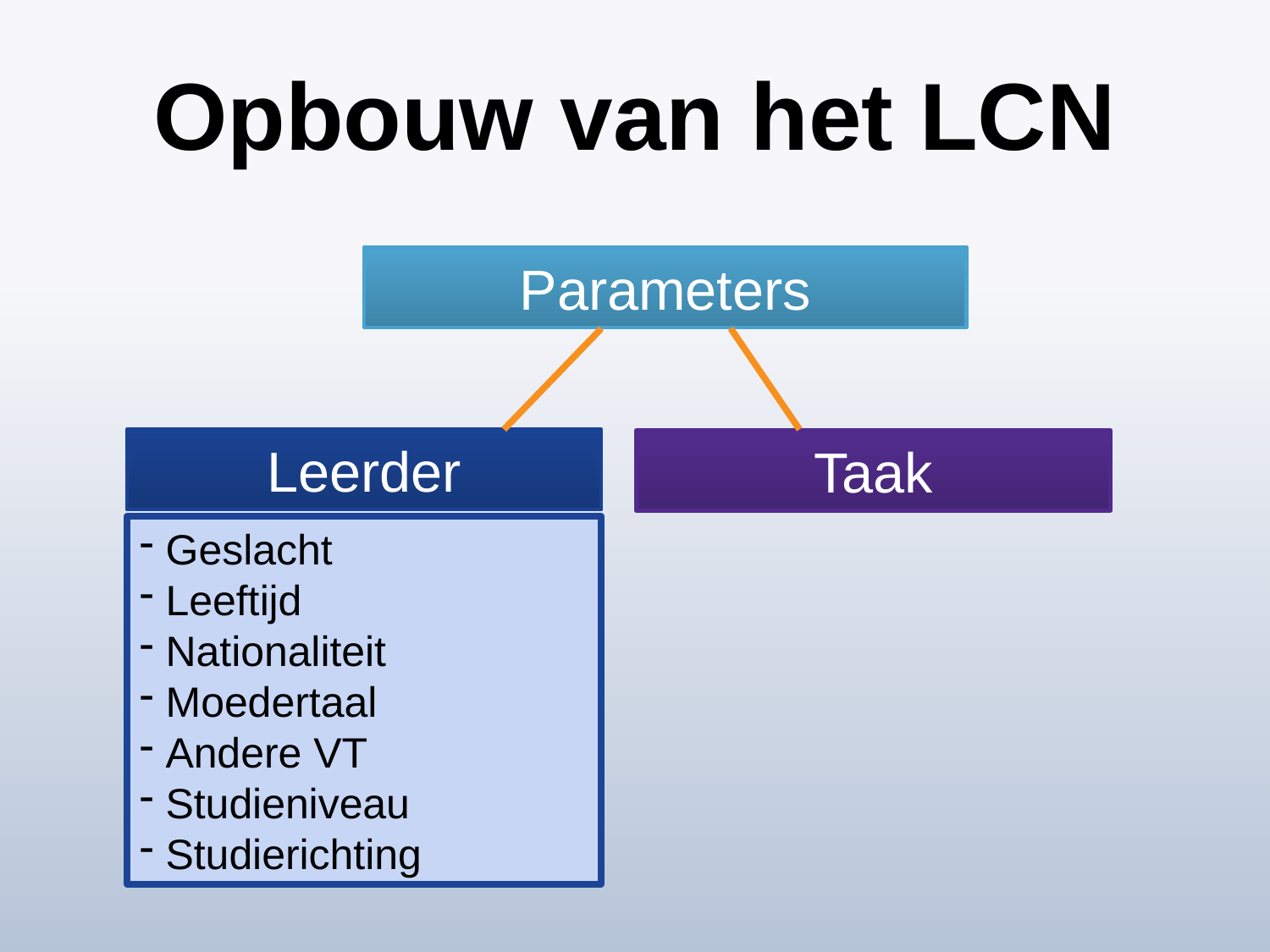

# Opbouw van het LCN
Parameters
Leerder
Taak
 Geslacht
 Leeftijd
 Nationaliteit
 Moedertaal
 Andere VT
 Studieniveau
 Studierichting